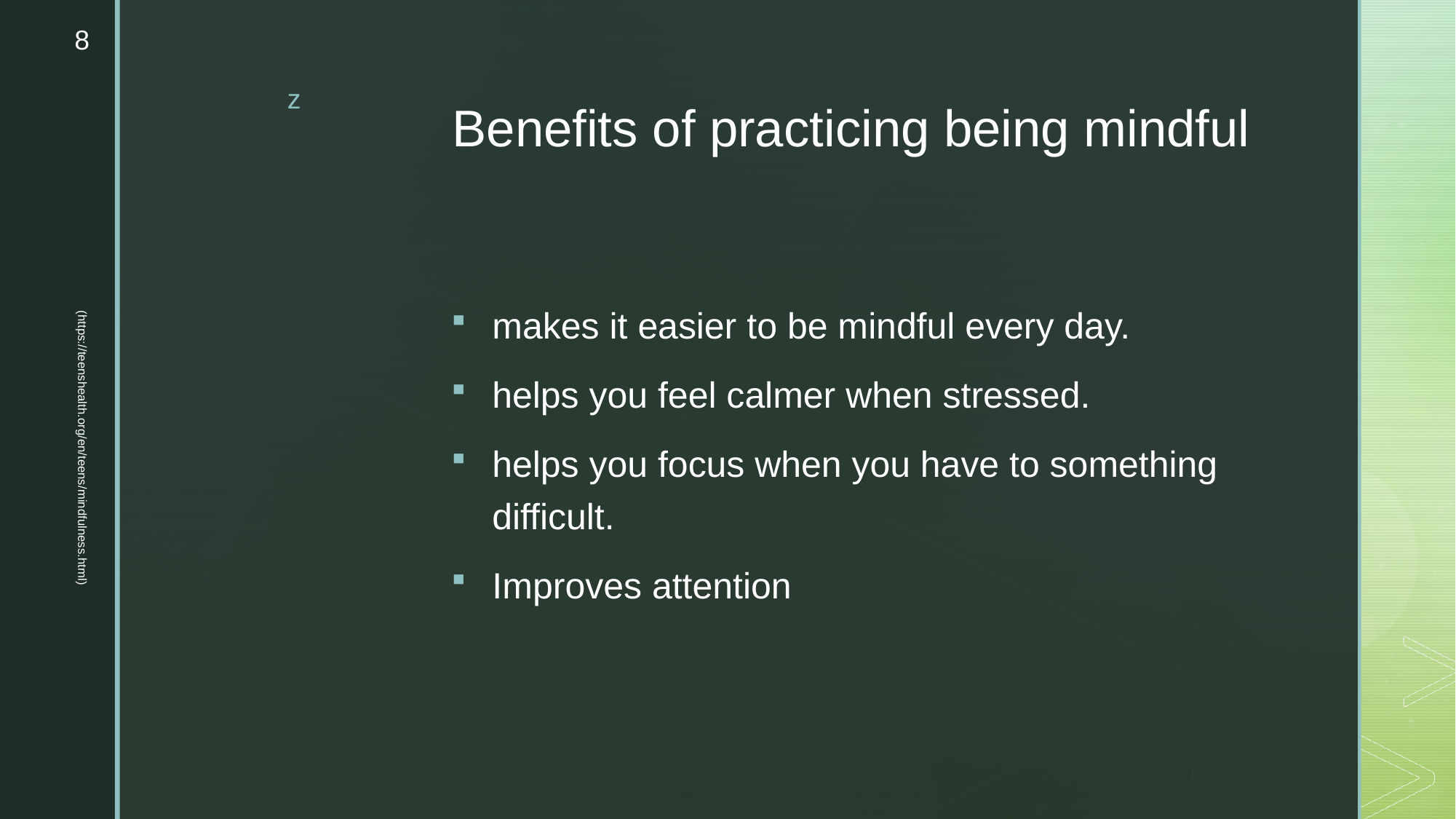

8
# Benefits of practicing being mindful
makes it easier to be mindful every day.
helps you feel calmer when stressed.
helps you focus when you have to something difficult.
Improves attention

(https://teenshealth.org/en/teens/mindfulness.html)